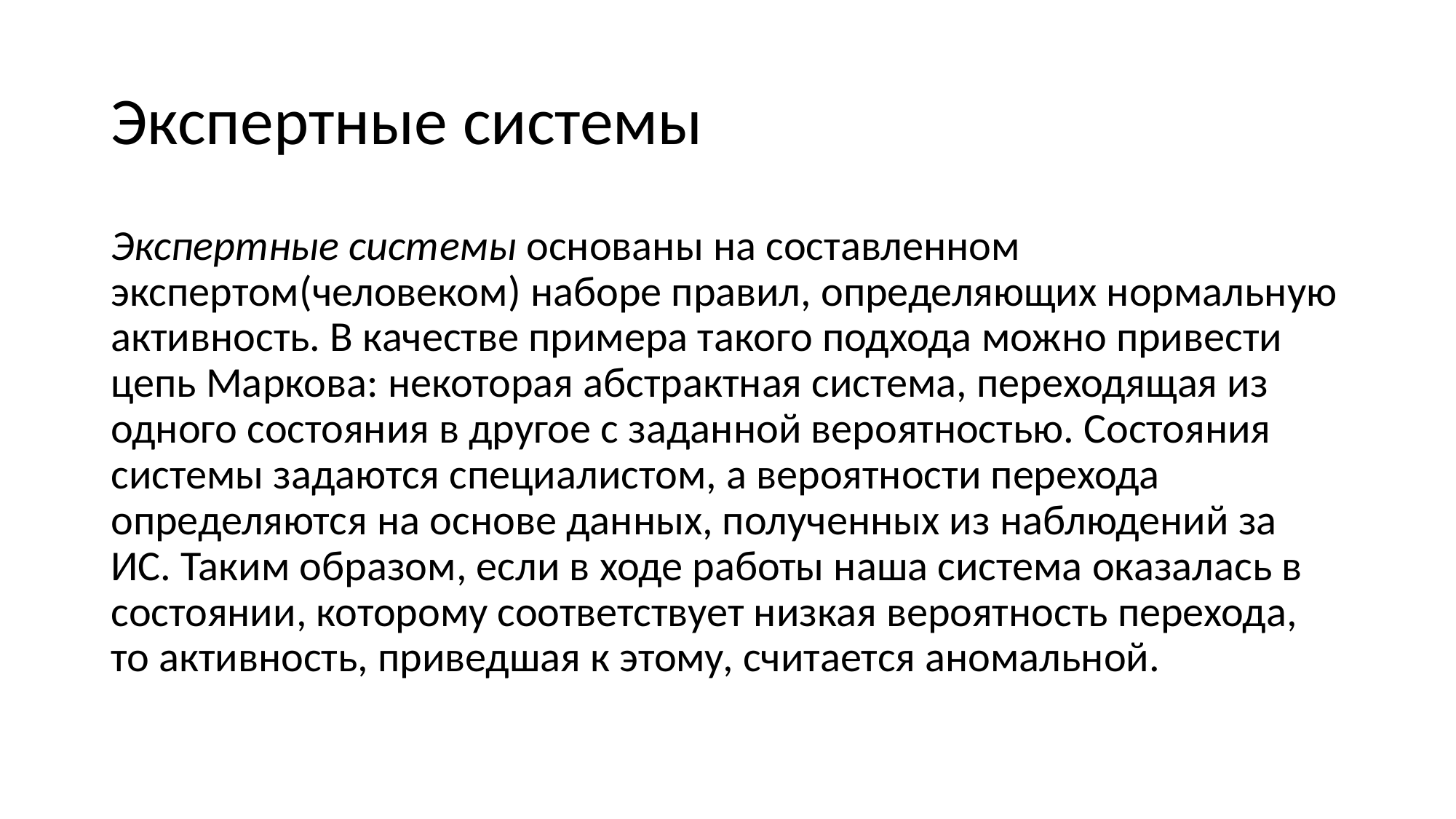

# Экспертные системы
Экспертные системы основаны на составленном экспертом(человеком) наборе правил, определяющих нормальную активность. В качестве примера такого подхода можно привести цепь Маркова: некоторая абстрактная система, переходящая из одного состояния в другое с заданной вероятностью. Состояния системы задаются специалистом, а вероятности перехода определяются на основе данных, полученных из наблюдений за ИС. Таким образом, если в ходе работы наша система оказалась в состоянии, которому соответствует низкая вероятность перехода, то активность, приведшая к этому, считается аномальной.